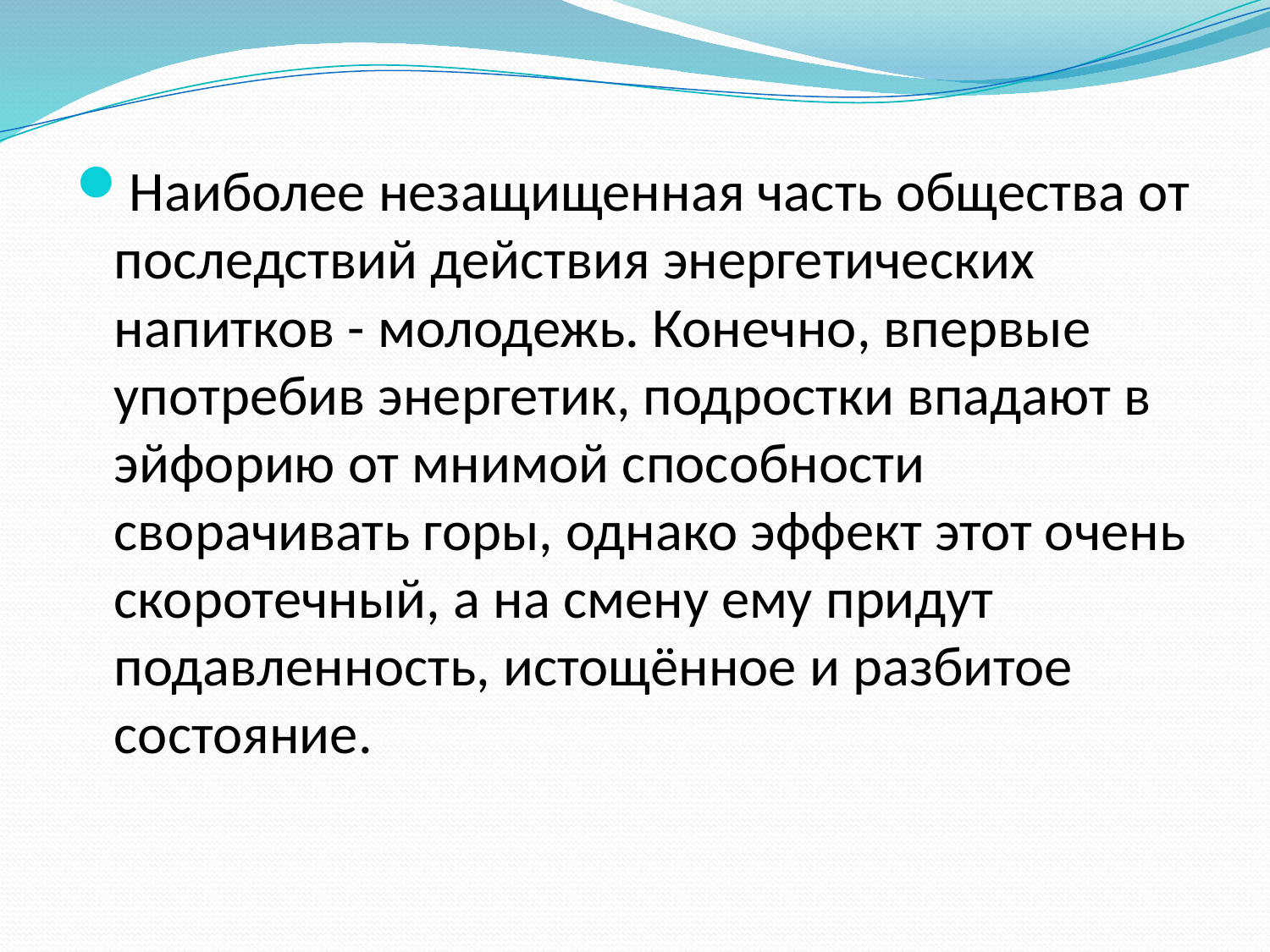

#
Наиболее незащищенная часть общества от последствий действия энергетических напитков - молодежь. Конечно, впервые употребив энергетик, подростки впадают в эйфорию от мнимой способности сворачивать горы, однако эффект этот очень скоротечный, а на смену ему придут подавленность, истощённое и разбитое состояние.